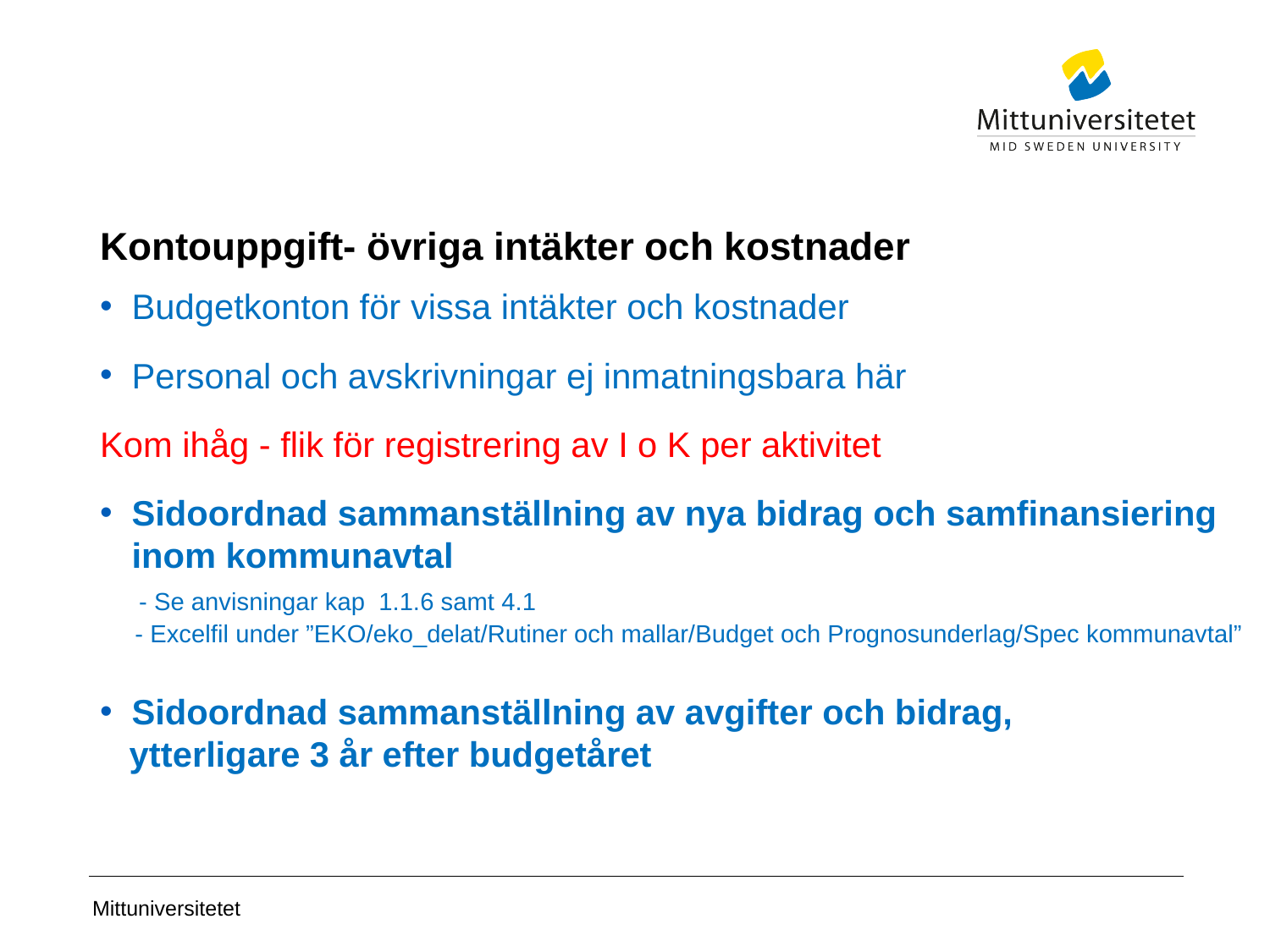

# Kontouppgift- övriga intäkter och kostnader
Budgetkonton för vissa intäkter och kostnader
Personal och avskrivningar ej inmatningsbara här
Kom ihåg - flik för registrering av I o K per aktivitet
Sidoordnad sammanställning av nya bidrag och samfinansiering inom kommunavtal
    - Se anvisningar kap  1.1.6 samt 4.1
     - Excelfil under ”EKO/eko_delat/Rutiner och mallar/Budget och Prognosunderlag/Spec kommunavtal”

Sidoordnad sammanställning av avgifter och bidrag,
   ytterligare 3 år efter budgetåret